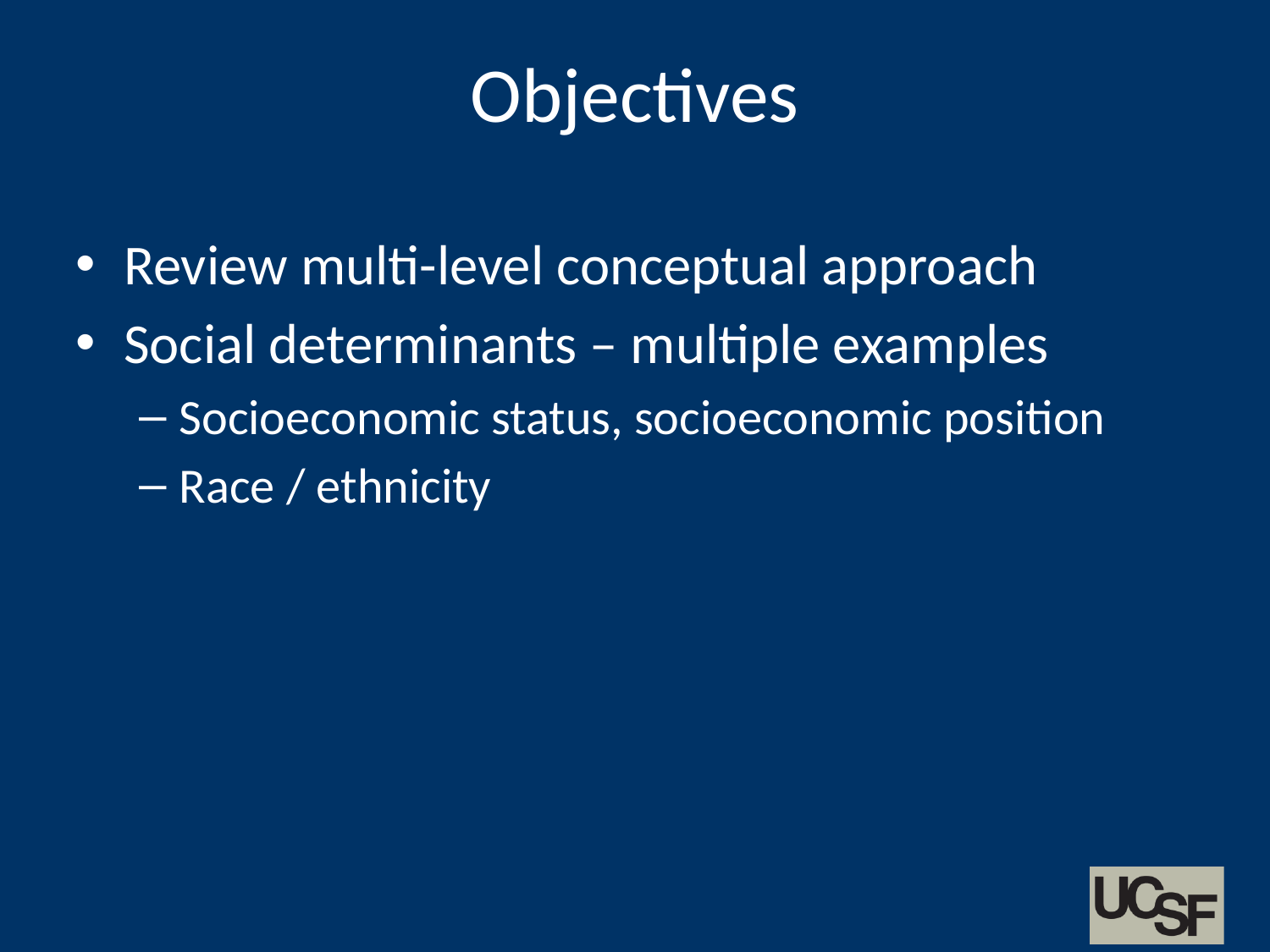

# Objectives
Review multi-level conceptual approach
Social determinants – multiple examples
Socioeconomic status, socioeconomic position
Race / ethnicity